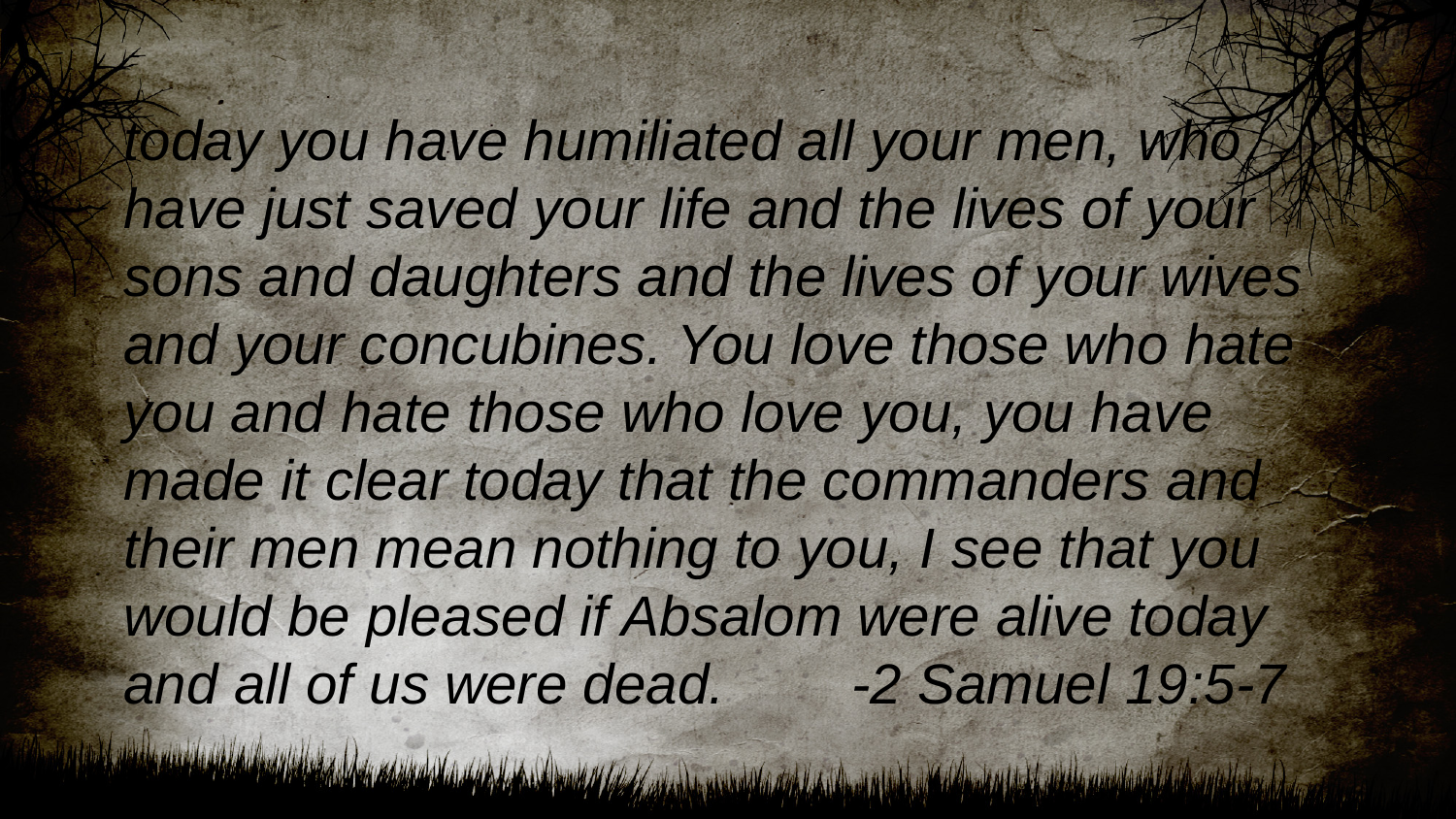

# today you have humiliated all your men, who have just saved your life and the lives of your sons and daughters and the lives of your wives and your concubines. You love those who hate you and hate those who love you, you have made it clear today that the commanders and their men mean nothing to you, I see that you would be pleased if Absalom were alive today and all of us were dead. 	-2 Samuel 19:5-7